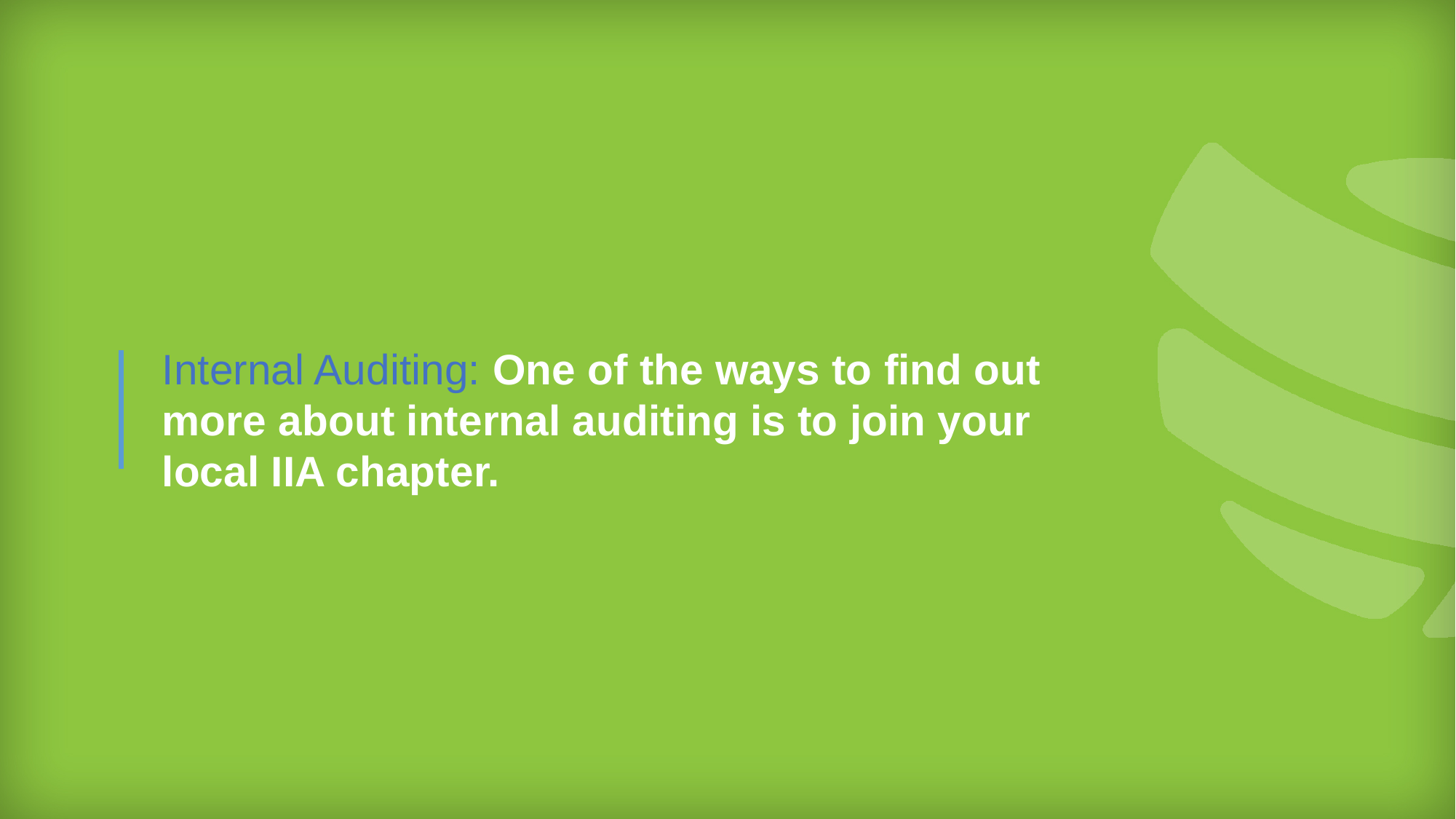

Internal Auditing: One of the ways to find out more about internal auditing is to join your local IIA chapter.